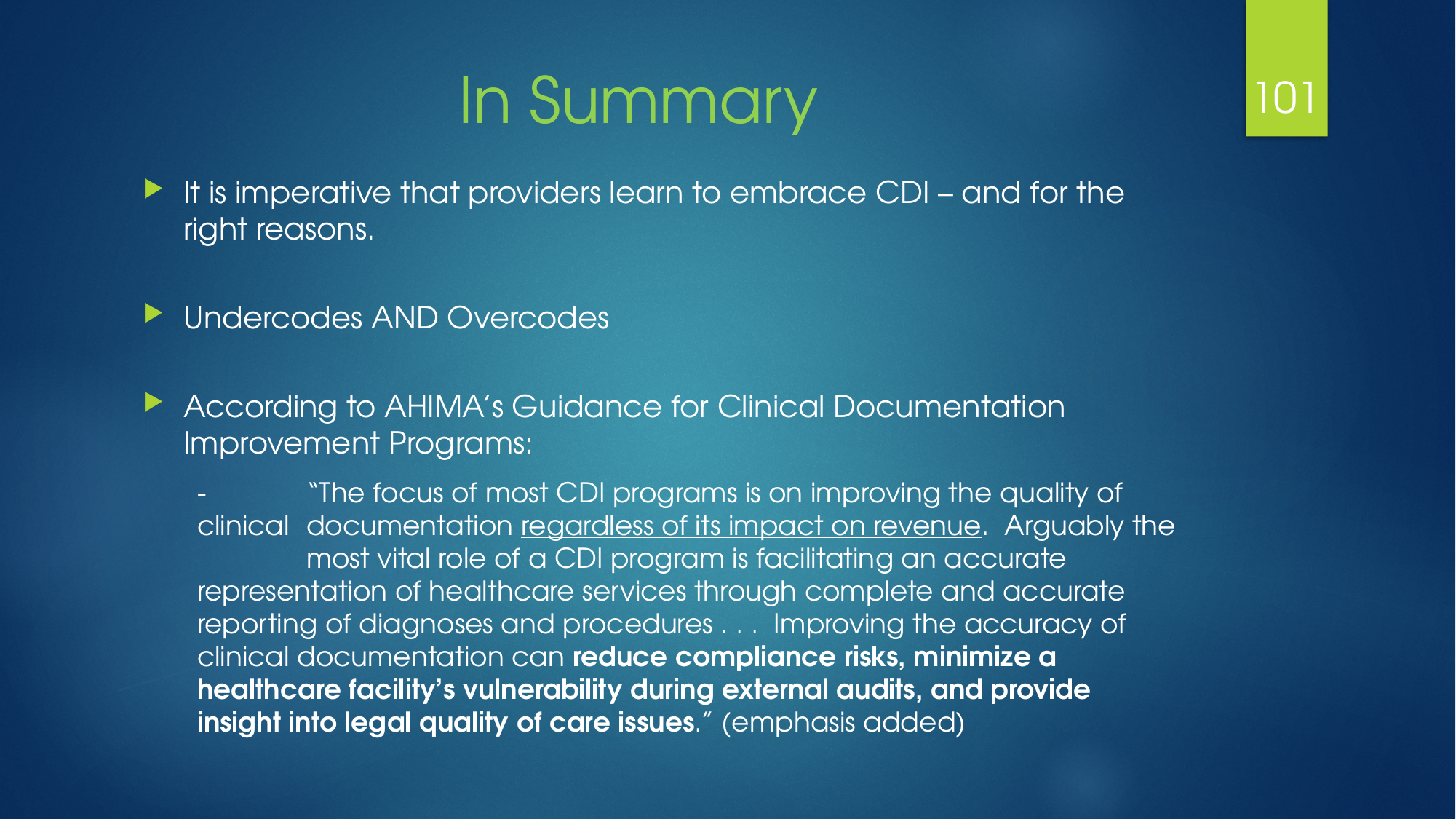

101
# In Summary
It is imperative that providers learn to embrace CDI – and for the right reasons.

Undercodes AND Overcodes

According to AHIMA’s Guidance for Clinical Documentation Improvement Programs:
-	“The focus of most CDI programs is on improving the quality of clinical 	documentation regardless of its impact on revenue.  Arguably the 	most vital role of a CDI program is facilitating an accurate 	representation of healthcare services through complete and accurate 	reporting of diagnoses and procedures . . .  Improving the accuracy of 	clinical documentation can reduce compliance risks, minimize a 	healthcare facility’s vulnerability during external audits, and provide 	insight into legal quality of care issues.” (emphasis added)